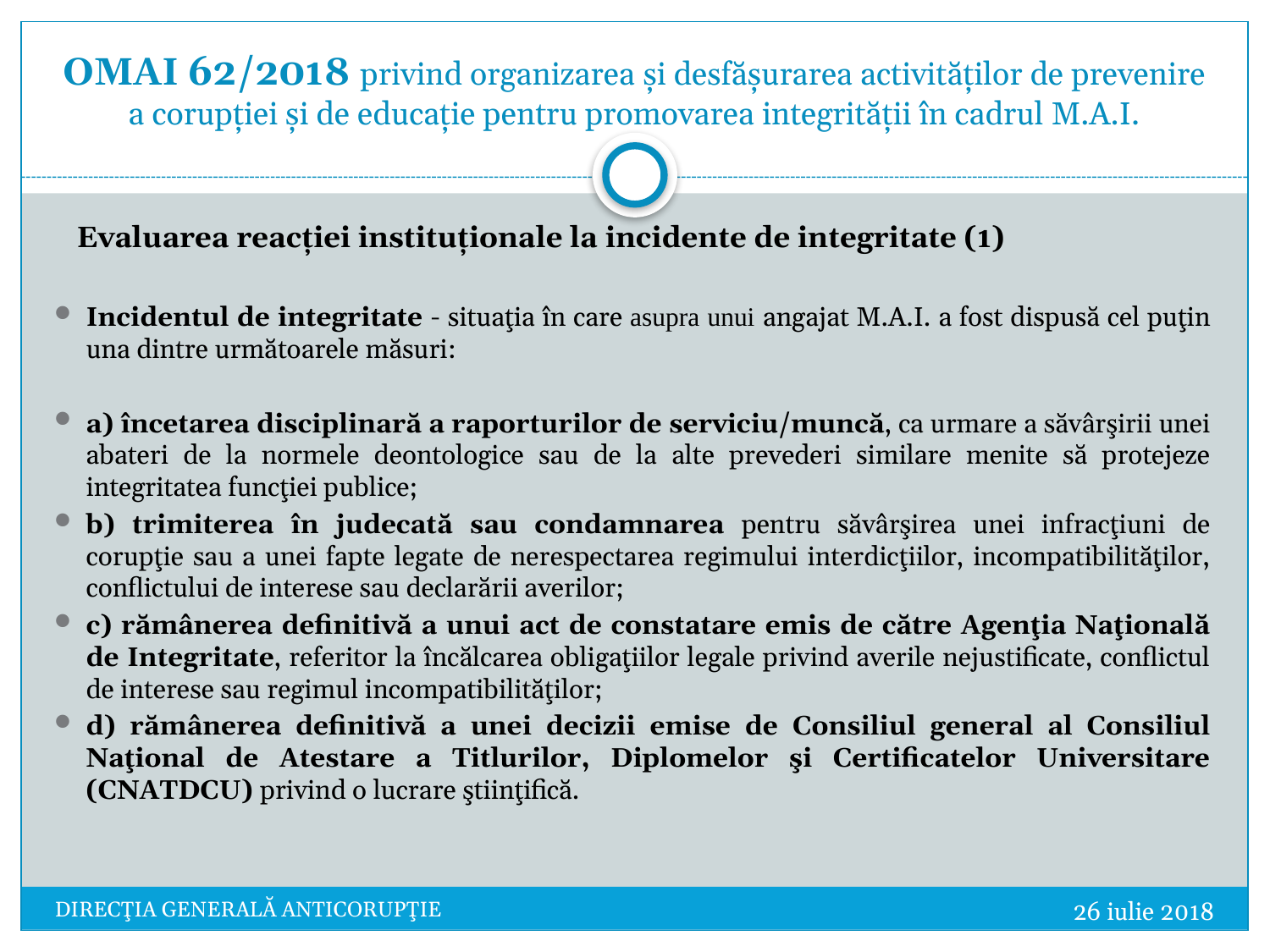

# OMAI 62/2018 privind organizarea și desfășurarea activităților de prevenire a corupției și de educație pentru promovarea integrității în cadrul M.A.I.
   Evaluarea reacției instituționale la incidente de integritate (1)

Incidentul de integritate - situaţia în care asupra unui angajat M.A.I. a fost dispusă cel puţin una dintre următoarele măsuri:

a) încetarea disciplinară a raporturilor de serviciu/muncă, ca urmare a săvârşirii unei abateri de la normele deontologice sau de la alte prevederi similare menite să protejeze integritatea funcţiei publice;
b) trimiterea în judecată sau condamnarea pentru săvârşirea unei infracţiuni de corupţie sau a unei fapte legate de nerespectarea regimului interdicţiilor, incompatibilităţilor, conflictului de interese sau declarării averilor;
c) rămânerea definitivă a unui act de constatare emis de către Agenţia Naţională de Integritate, referitor la încălcarea obligaţiilor legale privind averile nejustificate, conflictul de interese sau regimul incompatibilităţilor;
d) rămânerea definitivă a unei decizii emise de Consiliul general al Consiliul Naţional de Atestare a Titlurilor, Diplomelor şi Certificatelor Universitare (CNATDCU) privind o lucrare ştiinţifică.

26 iulie 2018
DIRECŢIA GENERALĂ ANTICORUPŢIE